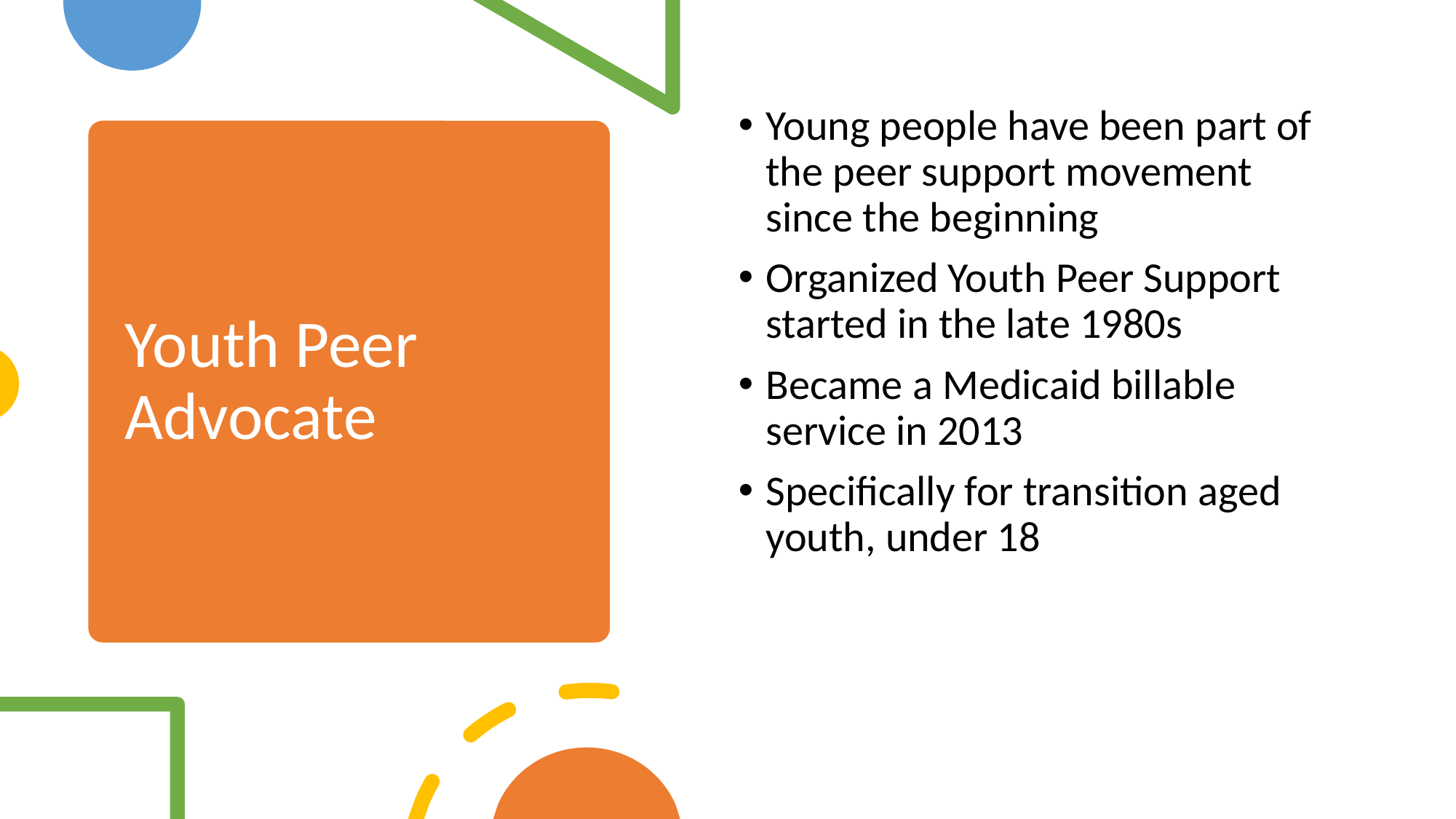

Young people have been part of the peer support movement since the beginning
Organized Youth Peer Support started in the late 1980s
Became a Medicaid billable service in 2013
Specifically for transition aged youth, under 18

# Youth Peer Advocate